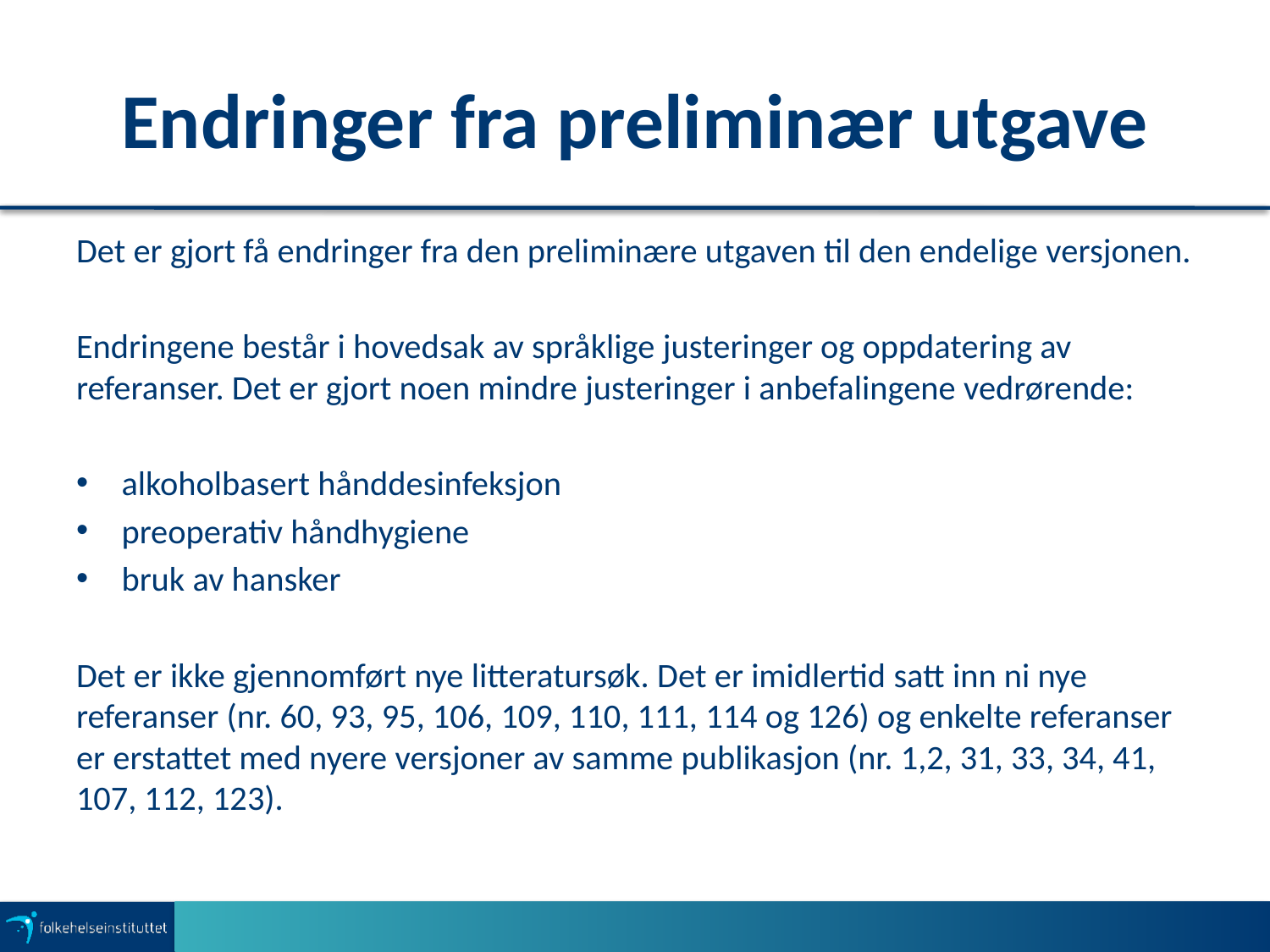

# Endringer fra preliminær utgave
Det er gjort få endringer fra den preliminære utgaven til den endelige versjonen.

Endringene består i hovedsak av språklige justeringer og oppdatering av referanser. Det er gjort noen mindre justeringer i anbefalingene vedrørende:

alkoholbasert hånddesinfeksjon
preoperativ håndhygiene
bruk av hansker

Det er ikke gjennomført nye litteratursøk. Det er imidlertid satt inn ni nye referanser (nr. 60, 93, 95, 106, 109, 110, 111, 114 og 126) og enkelte referanser er erstattet med nyere versjoner av samme publikasjon (nr. 1,2, 31, 33, 34, 41, 107, 112, 123).